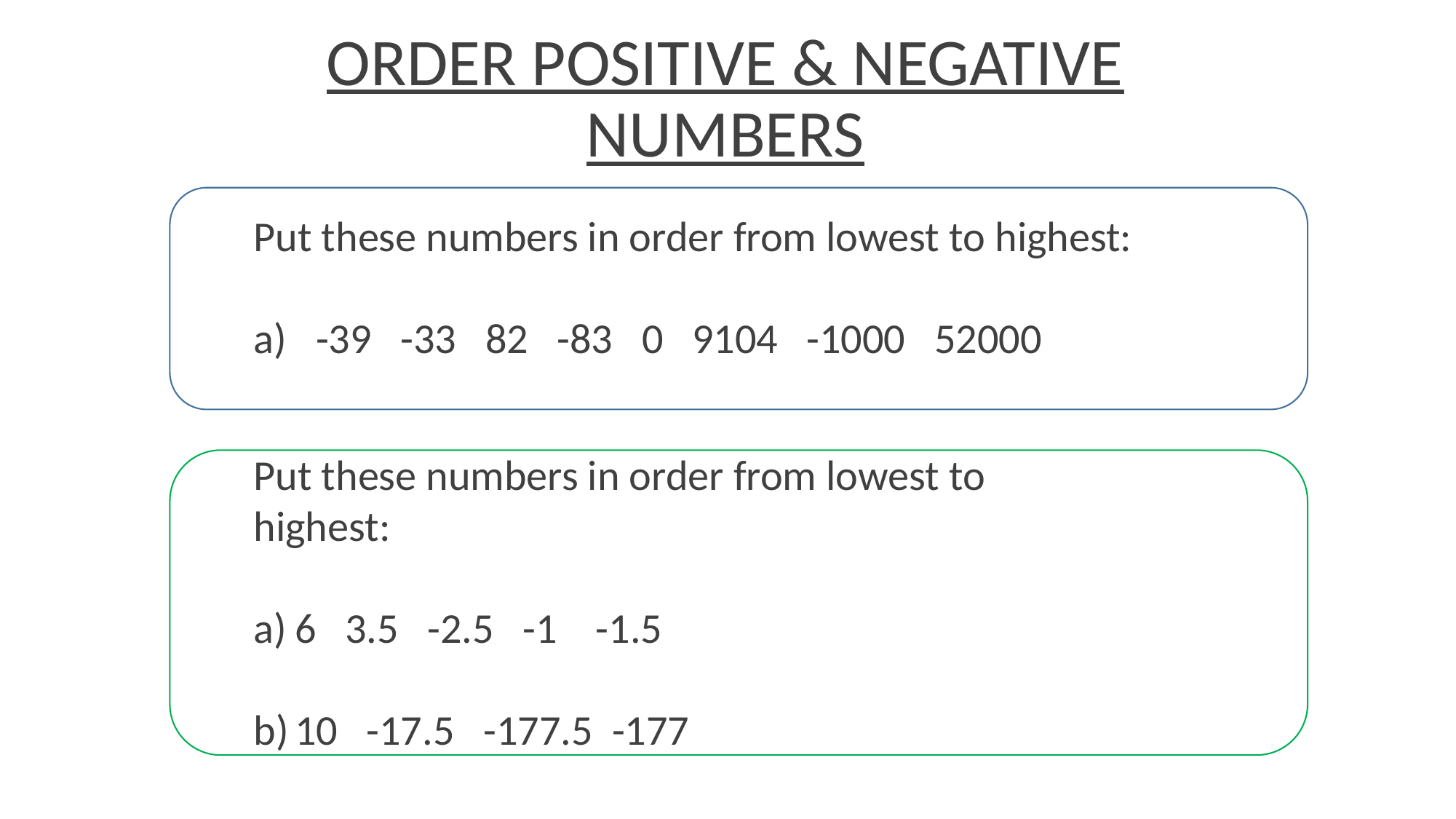

# ORDER POSITIVE & NEGATIVE NUMBERS

Put these numbers in order from lowest to highest:

a)   -39   -33   82   -83   0   9104   -1000   52000
Put these numbers in order from lowest to highest:

6   3.5   -2.5   -1    -1.5

10   -17.5   -177.5  -177